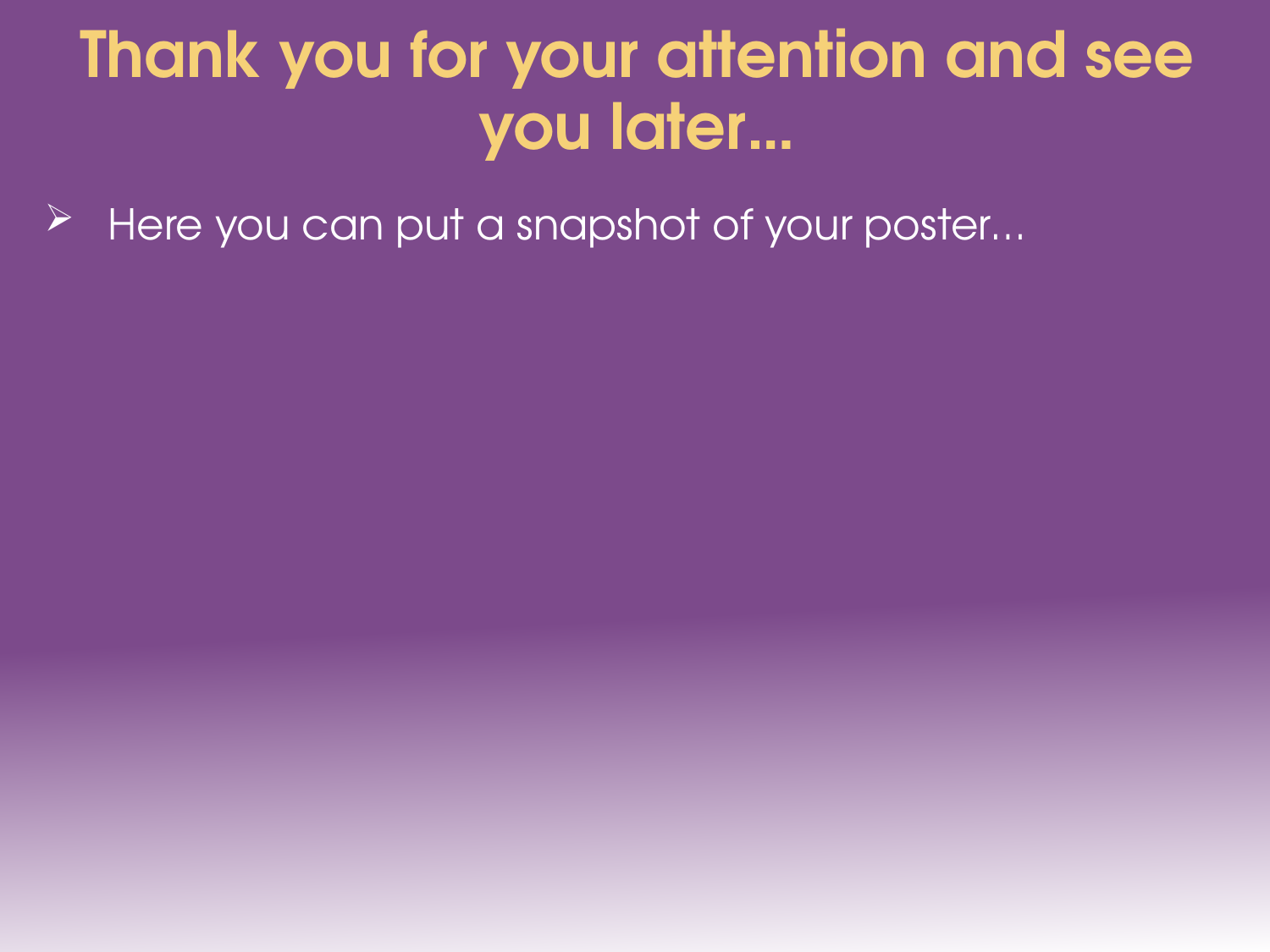

# Thank you for your attention and see you later…
Here you can put a snapshot of your poster…